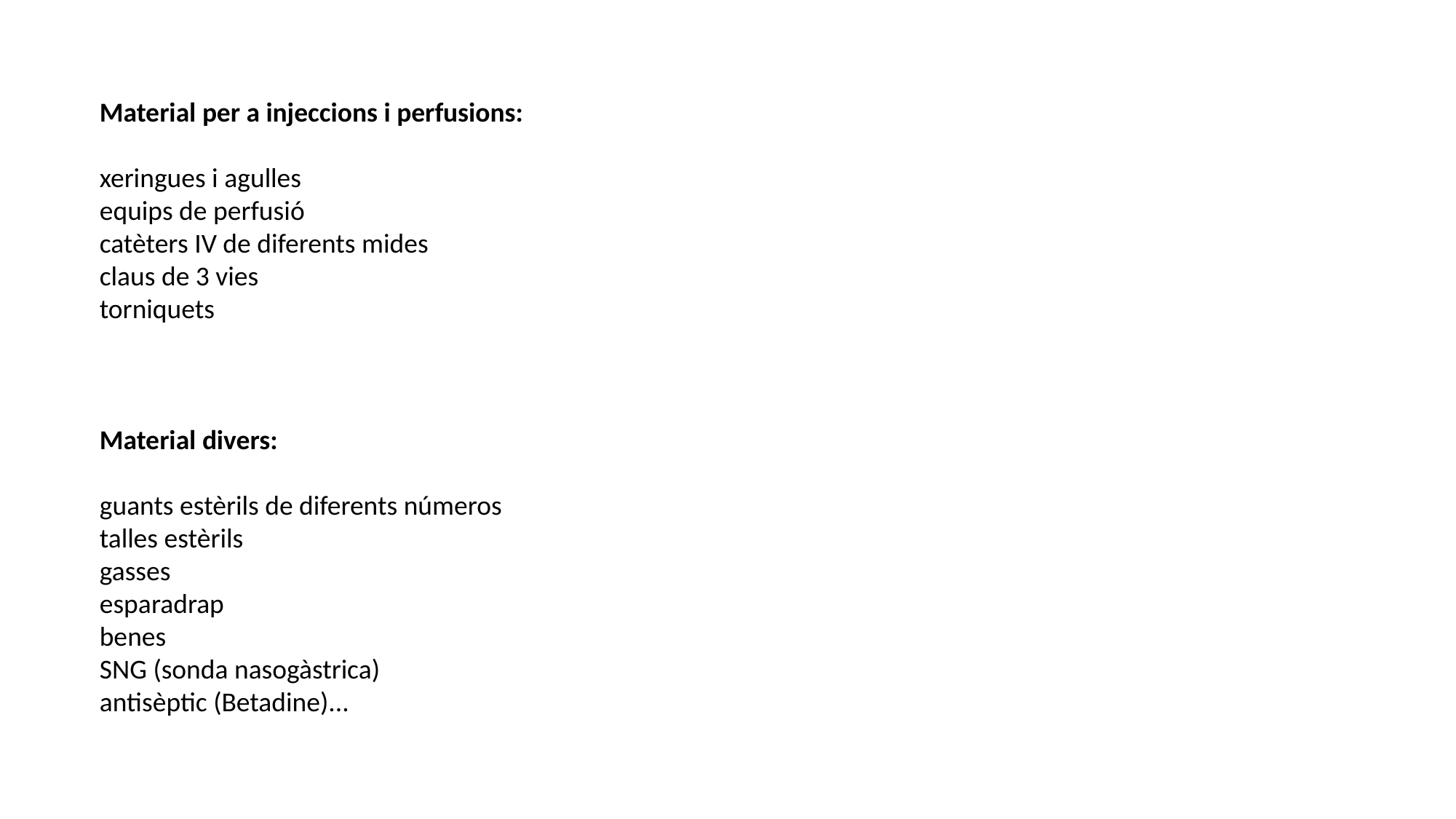

Material per a injeccions i perfusions:
 
xeringues i agulles
equips de perfusió
catèters IV de diferents mides
claus de 3 vies
torniquets
 
 
Material divers:
 
guants estèrils de diferents números
talles estèrils
gasses
esparadrap
benes
SNG (sonda nasogàstrica)
antisèptic (Betadine)...